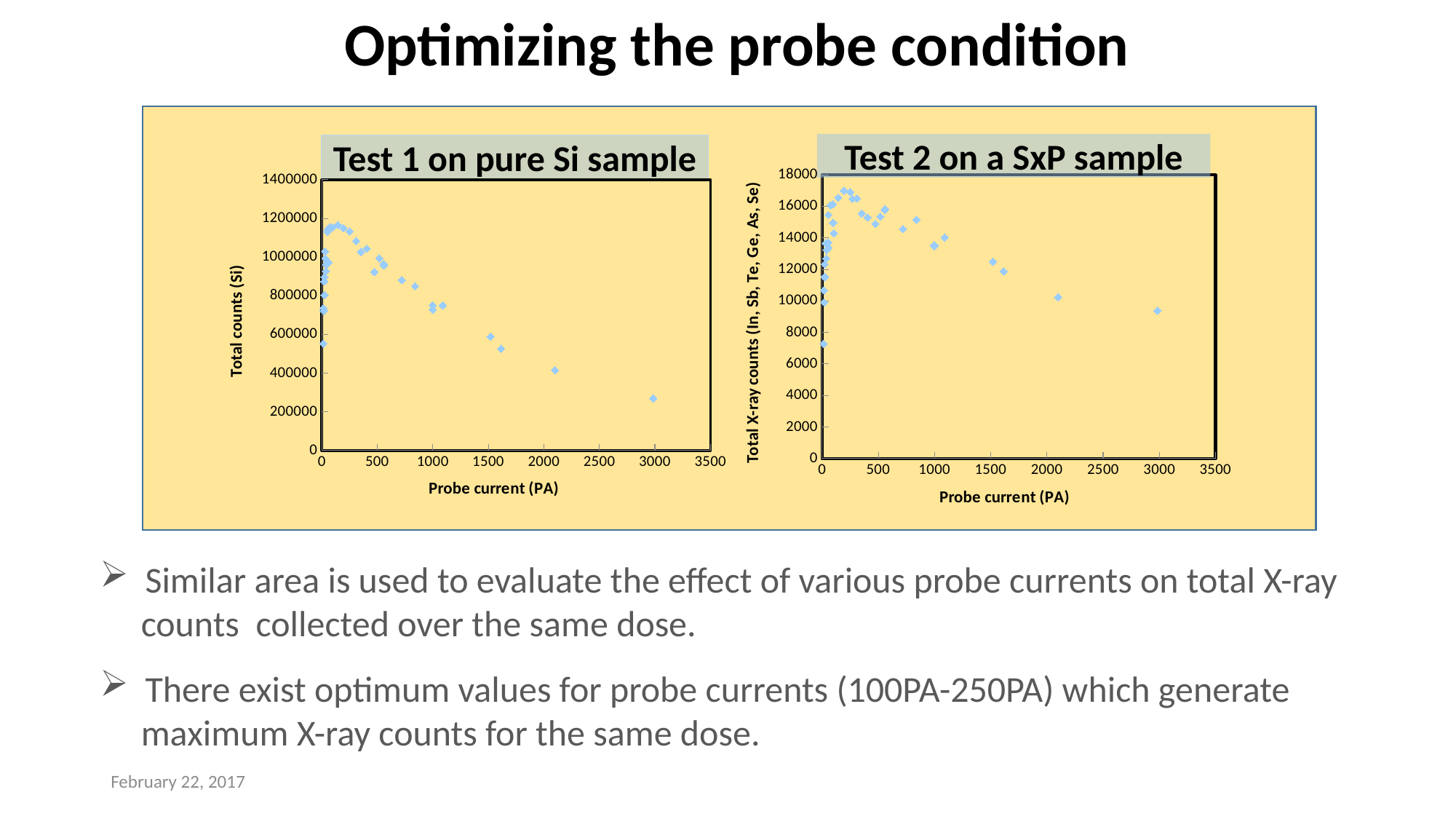

Optimizing the probe condition

Test 2 on a SxP sample
Test 1 on pure Si sample

### Chart

| Category |  |
|---|---|

### Chart

| Category | 2985 1520 998 558 2100 1090 720 405 1615 840 560 310 998 518 353 195 474 250 97 144 56 75 58 33 52 40 25 55 30 25 16 38 23 18 14 |
|---|---|
  Similar area is used to evaluate the effect of various probe currents on total X-ray
     counts  collected over the same dose.

  There exist optimum values for probe currents (100PA-250PA) which generate
     maximum X-ray counts for the same dose.
February 22, 2017